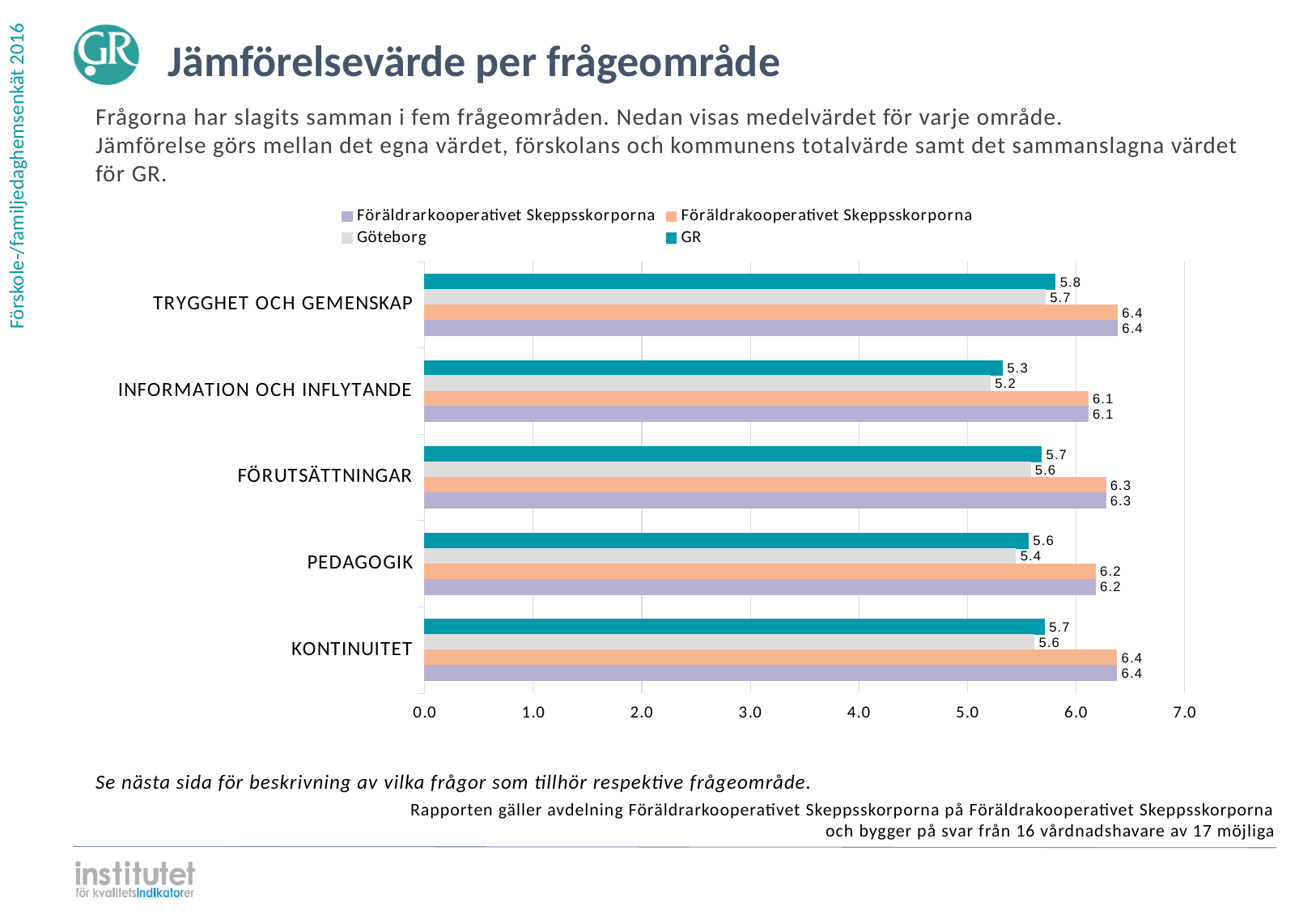

Jämförelsevärde per frågeområde
Frågorna har slagits samman i fem frågeområden. Nedan visas medelvärdet för varje område.
Jämförelse görs mellan det egna värdet, förskolans och kommunens totalvärde samt det sammanslagna värdet för GR.
⋅

### Chart

| Category |  |  |  |  |
|---|---|---|---|---|
| TRYGGHET OCH GEMENSKAP | 5.808739 | 5.715902 | 6.380952 | 6.380952 |
| INFORMATION OCH INFLYTANDE | 5.321 | 5.210014 | 6.108696 | 6.108696 |
| FÖRUTSÄTTNINGAR | 5.681994 | 5.579459 | 6.272727 | 6.272727 |
| PEDAGOGIK | 5.560788 | 5.444352 | 6.177778 | 6.177778 |
| KONTINUITET | 5.708661 | 5.614093 | 6.375 | 6.375 |
Se nästa sida för beskrivning av vilka frågor som tillhör respektive frågeområde.
Rapporten gäller avdelning Föräldrarkooperativet Skeppsskorporna på Föräldrakooperativet Skeppsskorporna
och bygger på svar från 16 vårdnadshavare av 17 möjliga